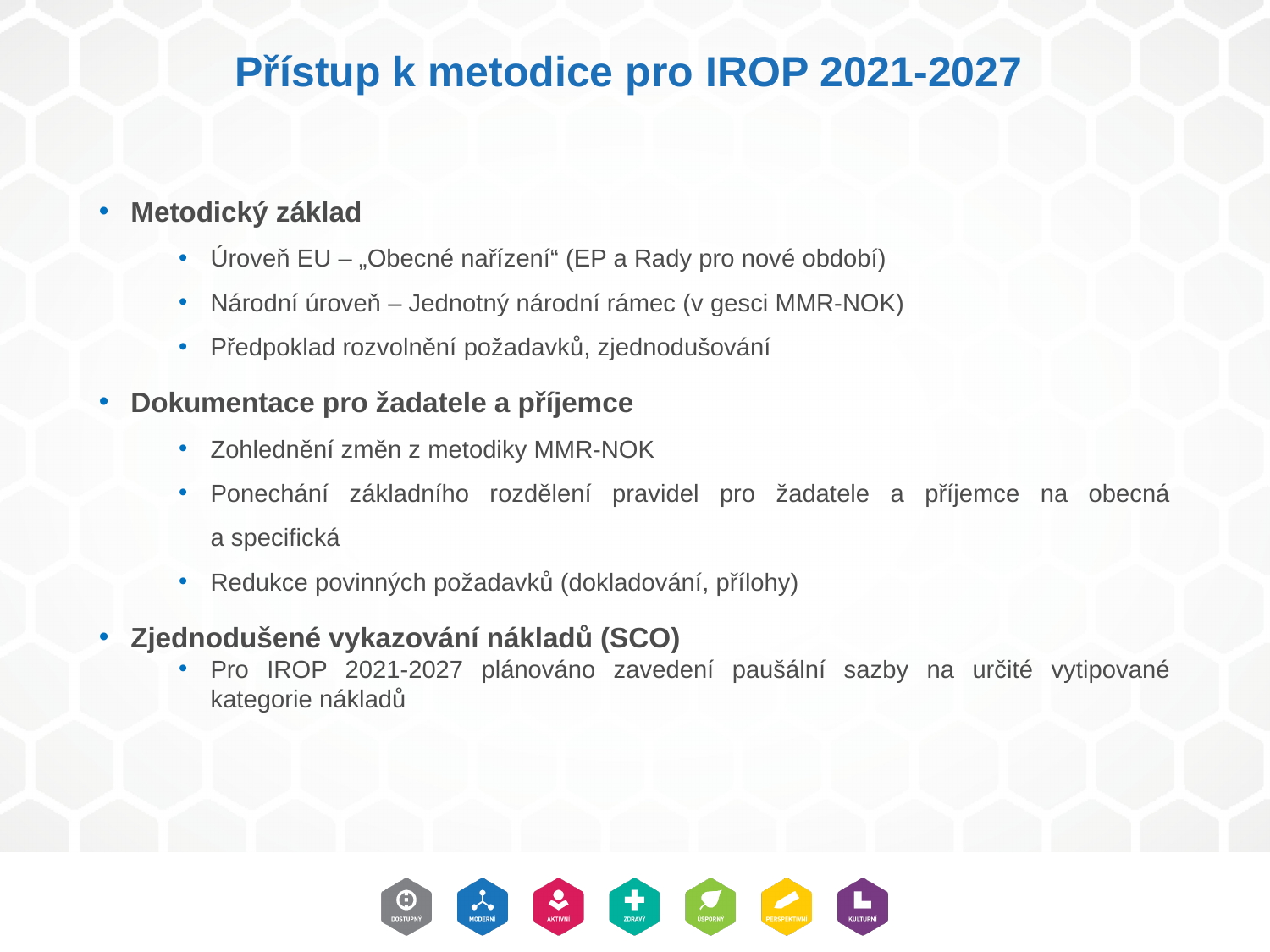

# Přístup k metodice pro IROP 2021-2027
Metodický základ
Úroveň EU – „Obecné nařízení“ (EP a Rady pro nové období)
Národní úroveň – Jednotný národní rámec (v gesci MMR-NOK)
Předpoklad rozvolnění požadavků, zjednodušování
Dokumentace pro žadatele a příjemce
Zohlednění změn z metodiky MMR-NOK
Ponechání základního rozdělení pravidel pro žadatele a příjemce na obecná a specifická
Redukce povinných požadavků (dokladování, přílohy)
Zjednodušené vykazování nákladů (SCO)
Pro IROP 2021-2027 plánováno zavedení paušální sazby na určité vytipované kategorie nákladů